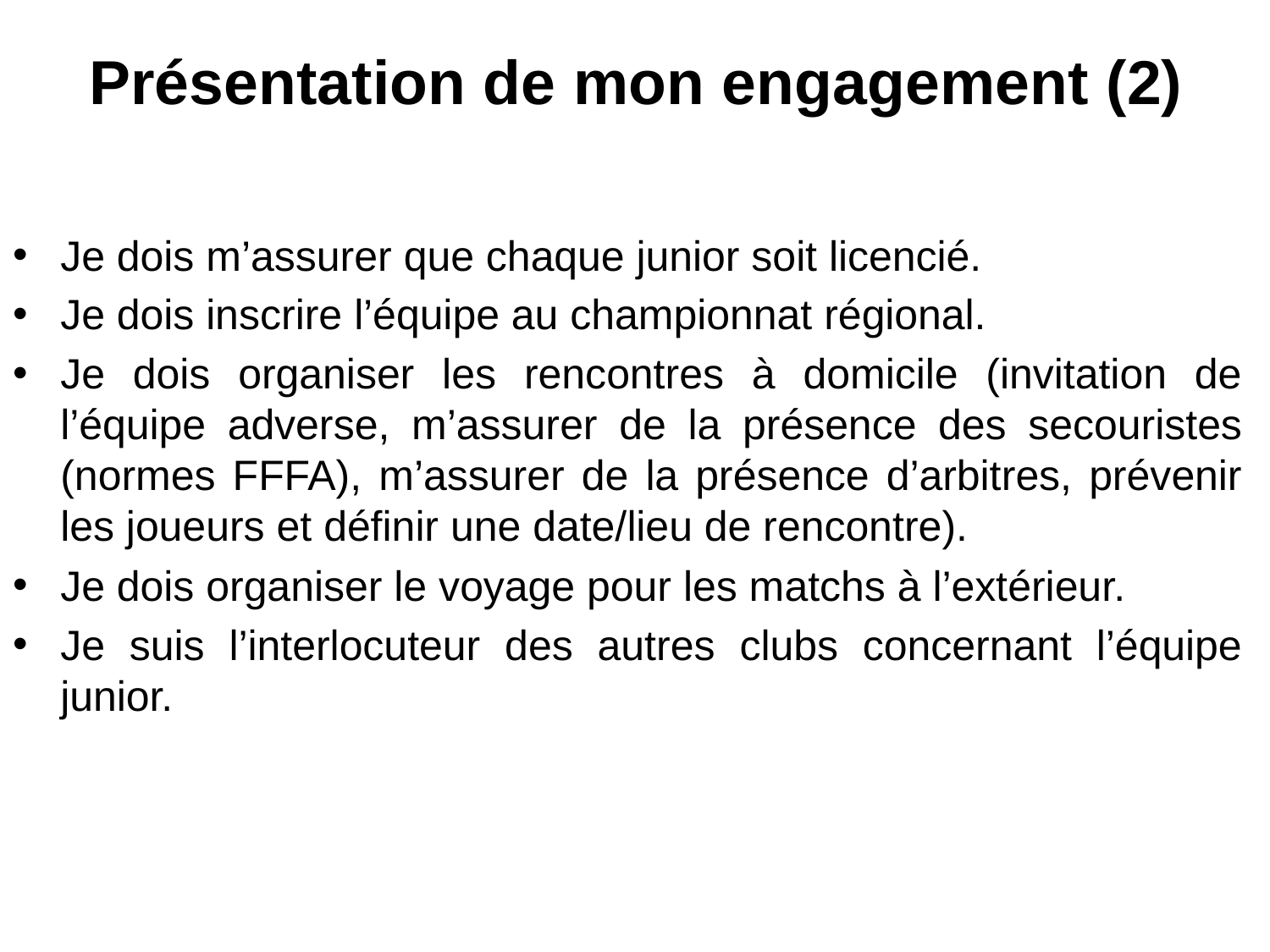

# Présentation de mon engagement (2)
Je dois m’assurer que chaque junior soit licencié.
Je dois inscrire l’équipe au championnat régional.
Je dois organiser les rencontres à domicile (invitation de l’équipe adverse, m’assurer de la présence des secouristes (normes FFFA), m’assurer de la présence d’arbitres, prévenir les joueurs et définir une date/lieu de rencontre).
Je dois organiser le voyage pour les matchs à l’extérieur.
Je suis l’interlocuteur des autres clubs concernant l’équipe junior.